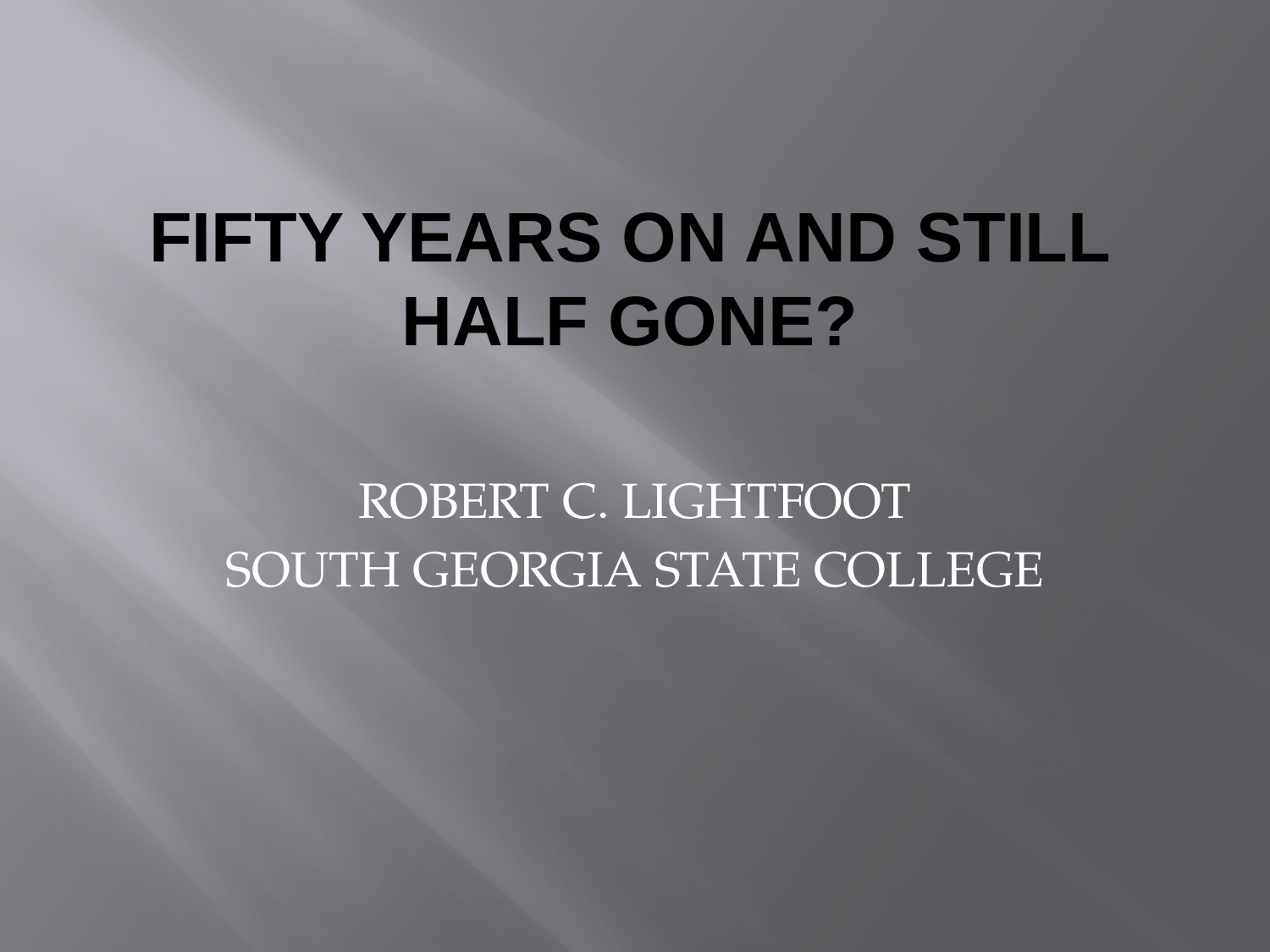

# FIFTY YEARS ON AND STILL HALF GONE?
ROBERT C. LIGHTFOOT
SOUTH GEORGIA STATE COLLEGE